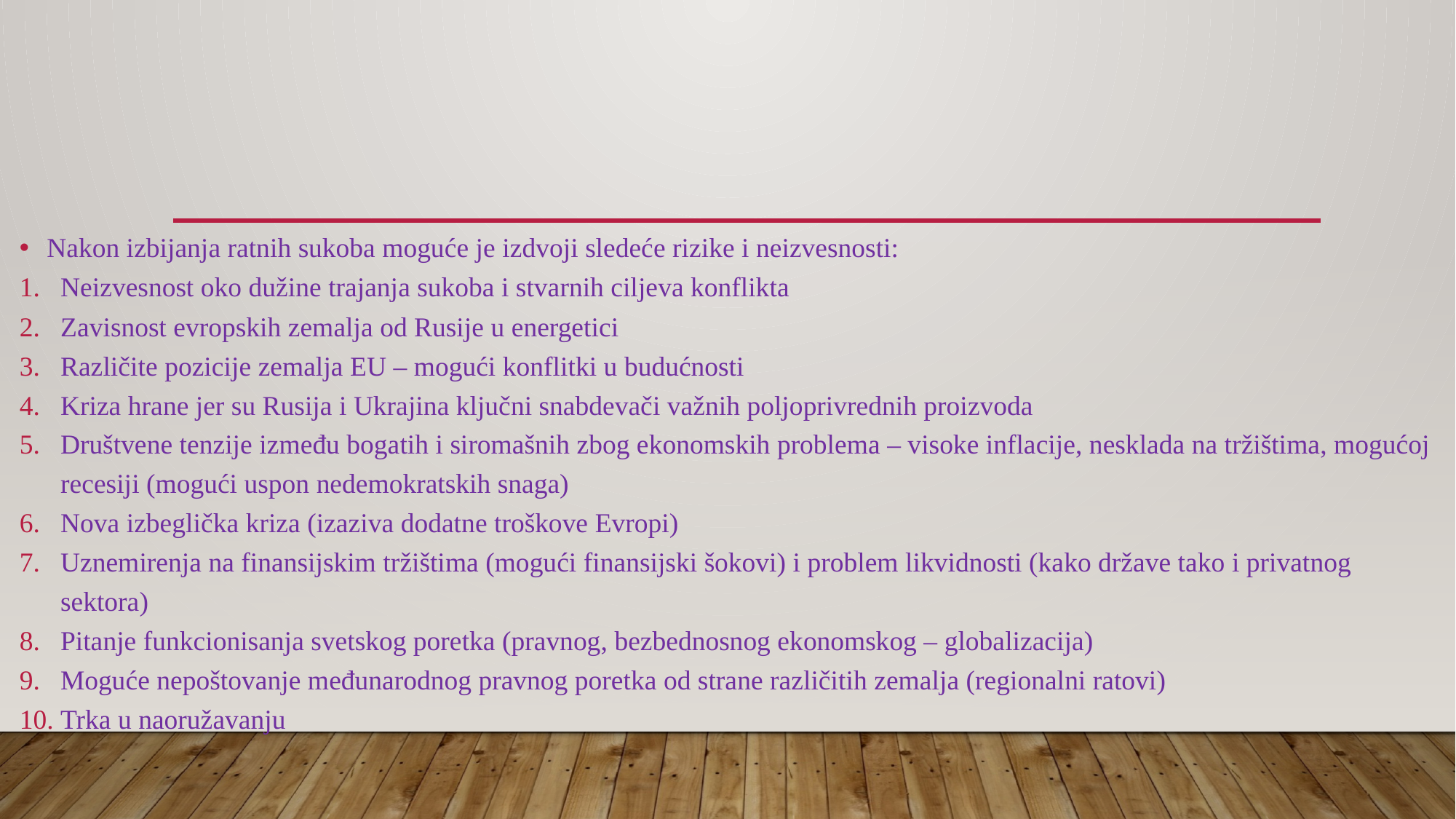

Nakon izbijanja ratnih sukoba moguće je izdvoji sledeće rizike i neizvesnosti:
Neizvesnost oko dužine trajanja sukoba i stvarnih ciljeva konflikta
Zavisnost evropskih zemalja od Rusije u energetici
Različite pozicije zemalja EU – mogući konflitki u budućnosti
Kriza hrane jer su Rusija i Ukrajina ključni snabdevači važnih poljoprivrednih proizvoda
Društvene tenzije između bogatih i siromašnih zbog ekonomskih problema – visoke inflacije, nesklada na tržištima, mogućoj recesiji (mogući uspon nedemokratskih snaga)
Nova izbeglička kriza (izaziva dodatne troškove Evropi)
Uznemirenja na finansijskim tržištima (mogući finansijski šokovi) i problem likvidnosti (kako države tako i privatnog sektora)
Pitanje funkcionisanja svetskog poretka (pravnog, bezbednosnog ekonomskog – globalizacija)
Moguće nepoštovanje međunarodnog pravnog poretka od strane različitih zemalja (regionalni ratovi)
Trka u naoružavanju